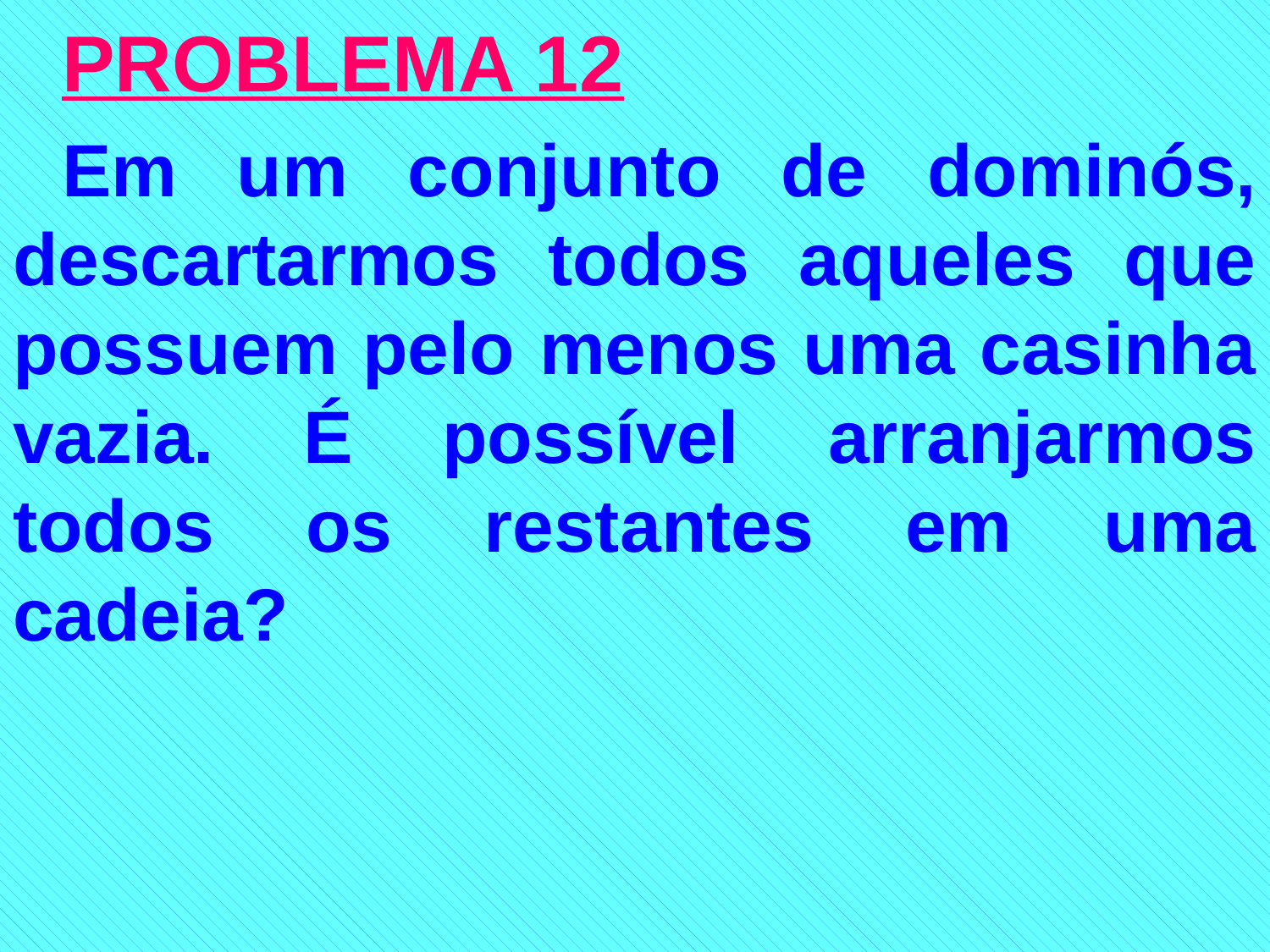

PROBLEMA 12
Em um conjunto de dominós, descartarmos todos aqueles que possuem pelo menos uma casinha vazia. É possível arranjarmos todos os restantes em uma cadeia?